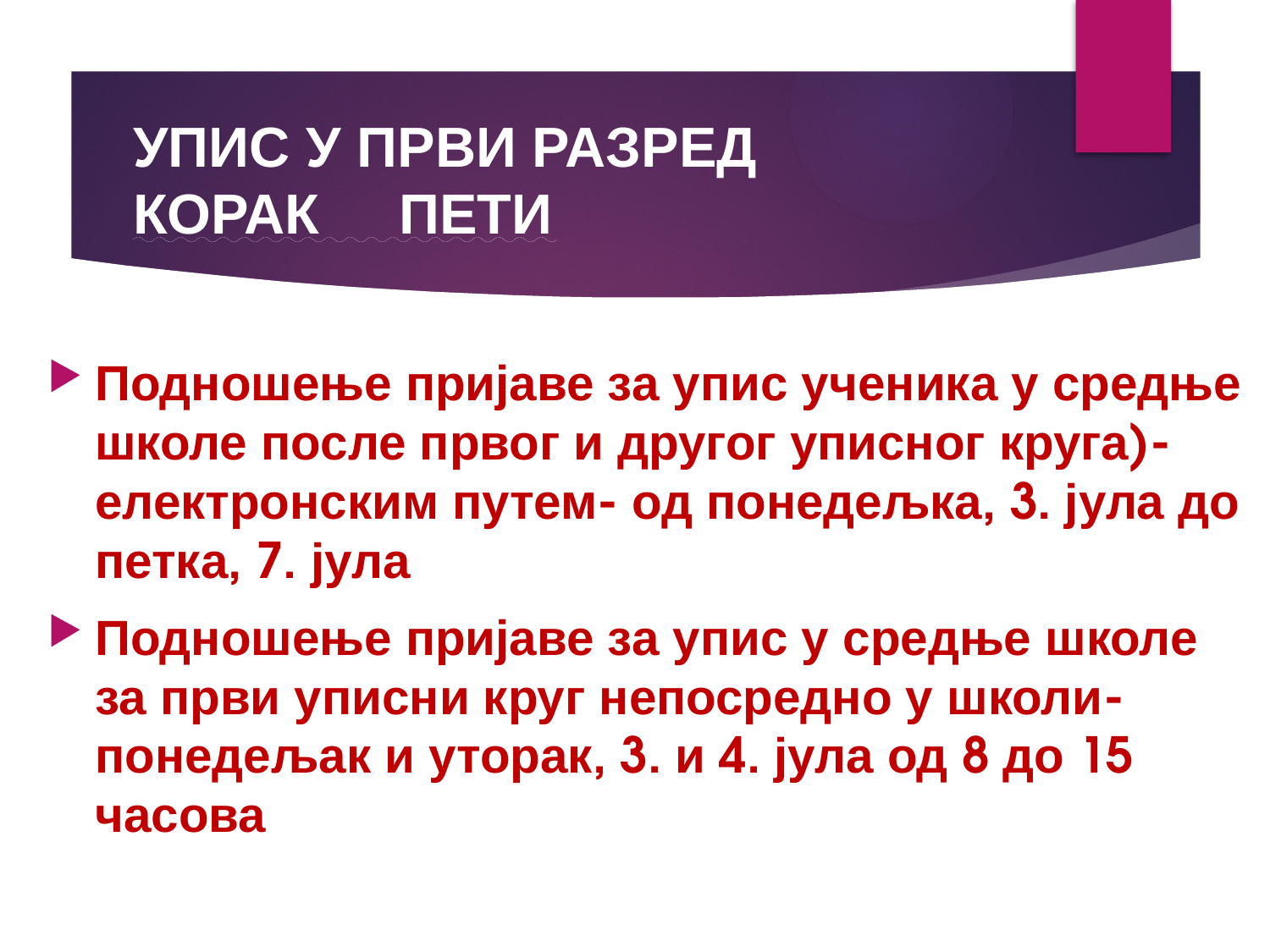

# УПИС У ПРВИ РАЗРЕД КОРАК     ПЕТИ
Подношење пријаве за упис ученика у средње школе после првог и другог уписног круга)-електронским путем- од понедељка, 3. јула до петка, 7. јула
Подношење пријаве за упис у средње школе за први уписни круг непосредно у школи- понедељак и уторак, 3. и 4. јула од 8 до 15 часова